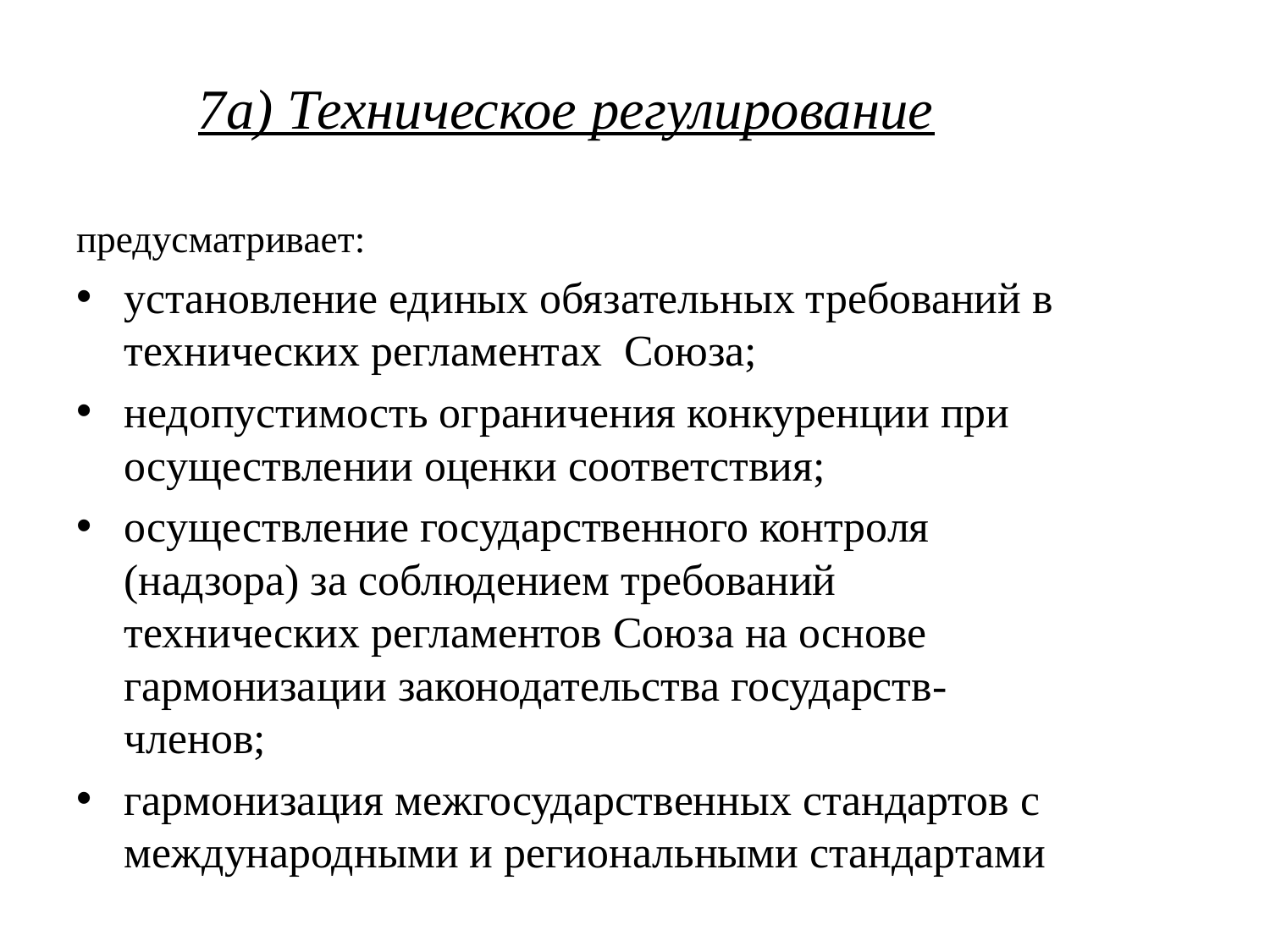

# 7а) Техническое регулирование
предусматривает:
установление единых обязательных требований в технических регламентах  Союза;
недопустимость ограничения конкуренции при осуществлении оценки соответствия;
осуществление государственного контроля (надзора) за соблюдением требований технических регламентов Союза на основе гармонизации законодательства государств-членов;
гармонизация межгосударственных стандартов с международными и региональными стандартами